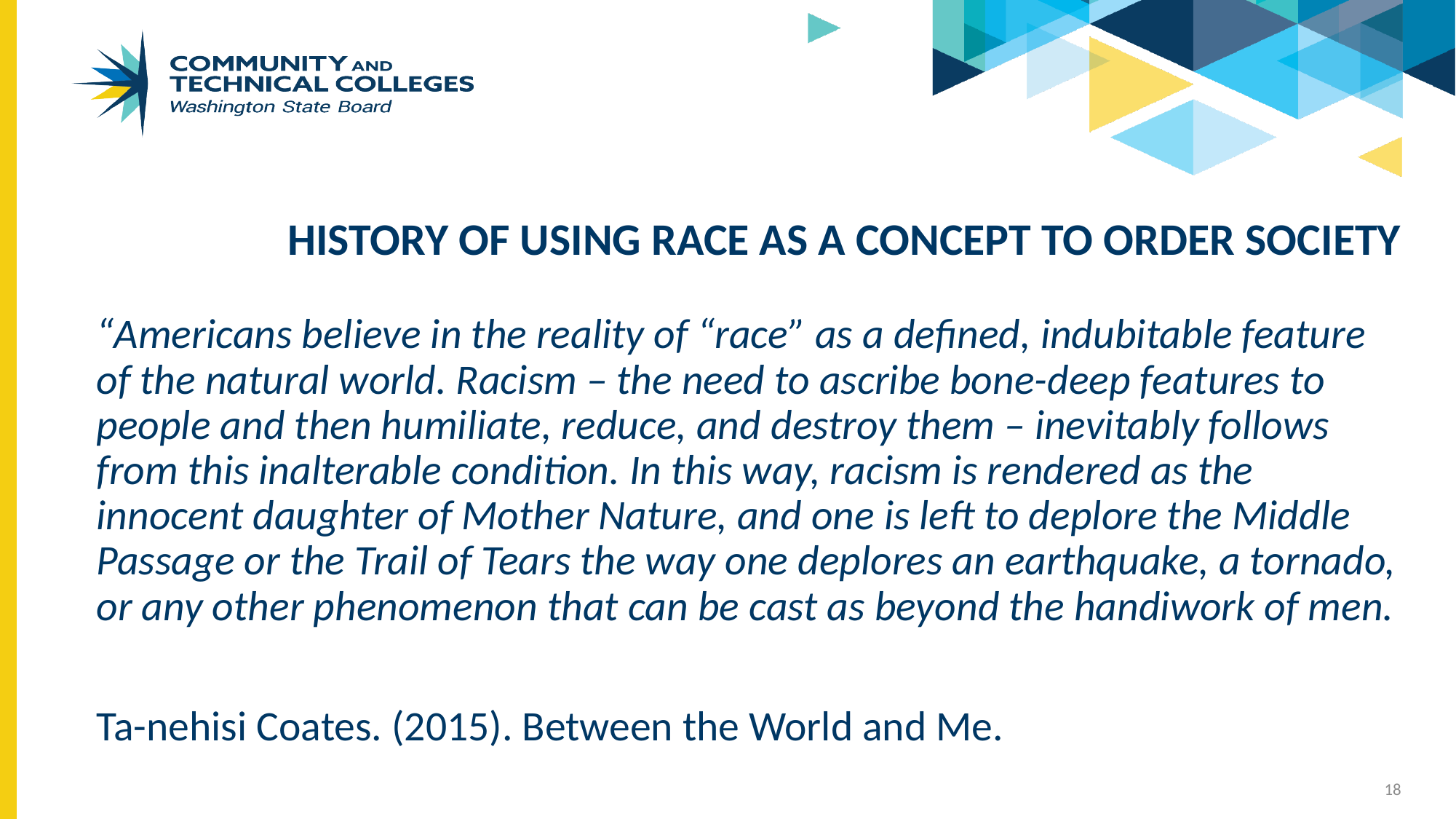

# History of using race as a concept to order society
“Americans believe in the reality of “race” as a defined, indubitable feature of the natural world. Racism – the need to ascribe bone-deep features to people and then humiliate, reduce, and destroy them – inevitably follows from this inalterable condition. In this way, racism is rendered as the innocent daughter of Mother Nature, and one is left to deplore the Middle Passage or the Trail of Tears the way one deplores an earthquake, a tornado, or any other phenomenon that can be cast as beyond the handiwork of men.

Ta-nehisi Coates. (2015). Between the World and Me.

18